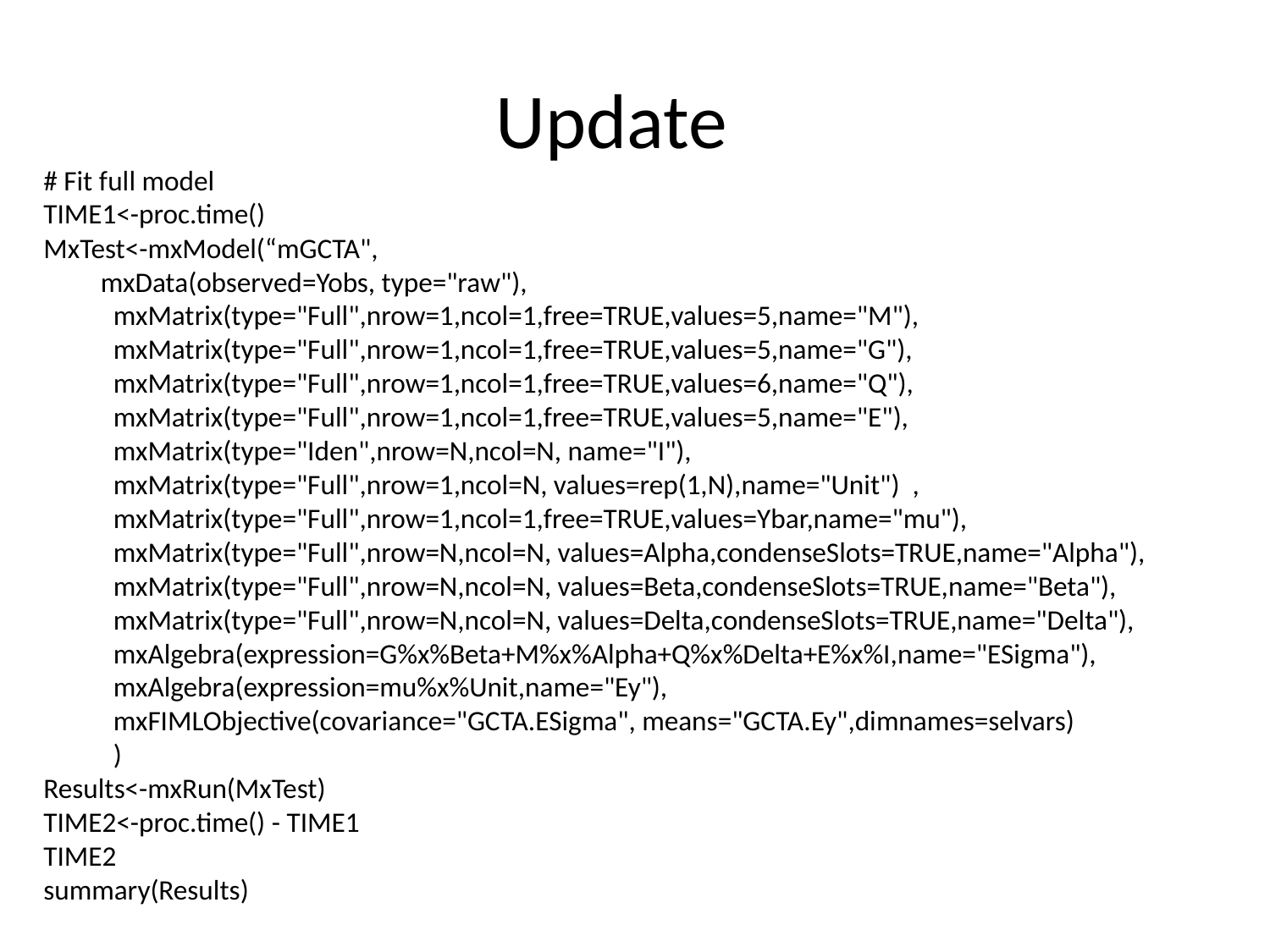

# Update

# Fit full model
TIME1<-proc.time()
MxTest<-mxModel(“mGCTA",
         mxData(observed=Yobs, type="raw"),
           mxMatrix(type="Full",nrow=1,ncol=1,free=TRUE,values=5,name="M"),
           mxMatrix(type="Full",nrow=1,ncol=1,free=TRUE,values=5,name="G"),
           mxMatrix(type="Full",nrow=1,ncol=1,free=TRUE,values=6,name="Q"),
           mxMatrix(type="Full",nrow=1,ncol=1,free=TRUE,values=5,name="E"),
           mxMatrix(type="Iden",nrow=N,ncol=N, name="I"),
           mxMatrix(type="Full",nrow=1,ncol=N, values=rep(1,N),name="Unit")  ,
           mxMatrix(type="Full",nrow=1,ncol=1,free=TRUE,values=Ybar,name="mu"),
           mxMatrix(type="Full",nrow=N,ncol=N, values=Alpha,condenseSlots=TRUE,name="Alpha"),
           mxMatrix(type="Full",nrow=N,ncol=N, values=Beta,condenseSlots=TRUE,name="Beta"),
           mxMatrix(type="Full",nrow=N,ncol=N, values=Delta,condenseSlots=TRUE,name="Delta"),
           mxAlgebra(expression=G%x%Beta+M%x%Alpha+Q%x%Delta+E%x%I,name="ESigma"),
           mxAlgebra(expression=mu%x%Unit,name="Ey"),
           mxFIMLObjective(covariance="GCTA.ESigma", means="GCTA.Ey",dimnames=selvars)
           )
Results<-mxRun(MxTest)
TIME2<-proc.time() - TIME1
TIME2
summary(Results)